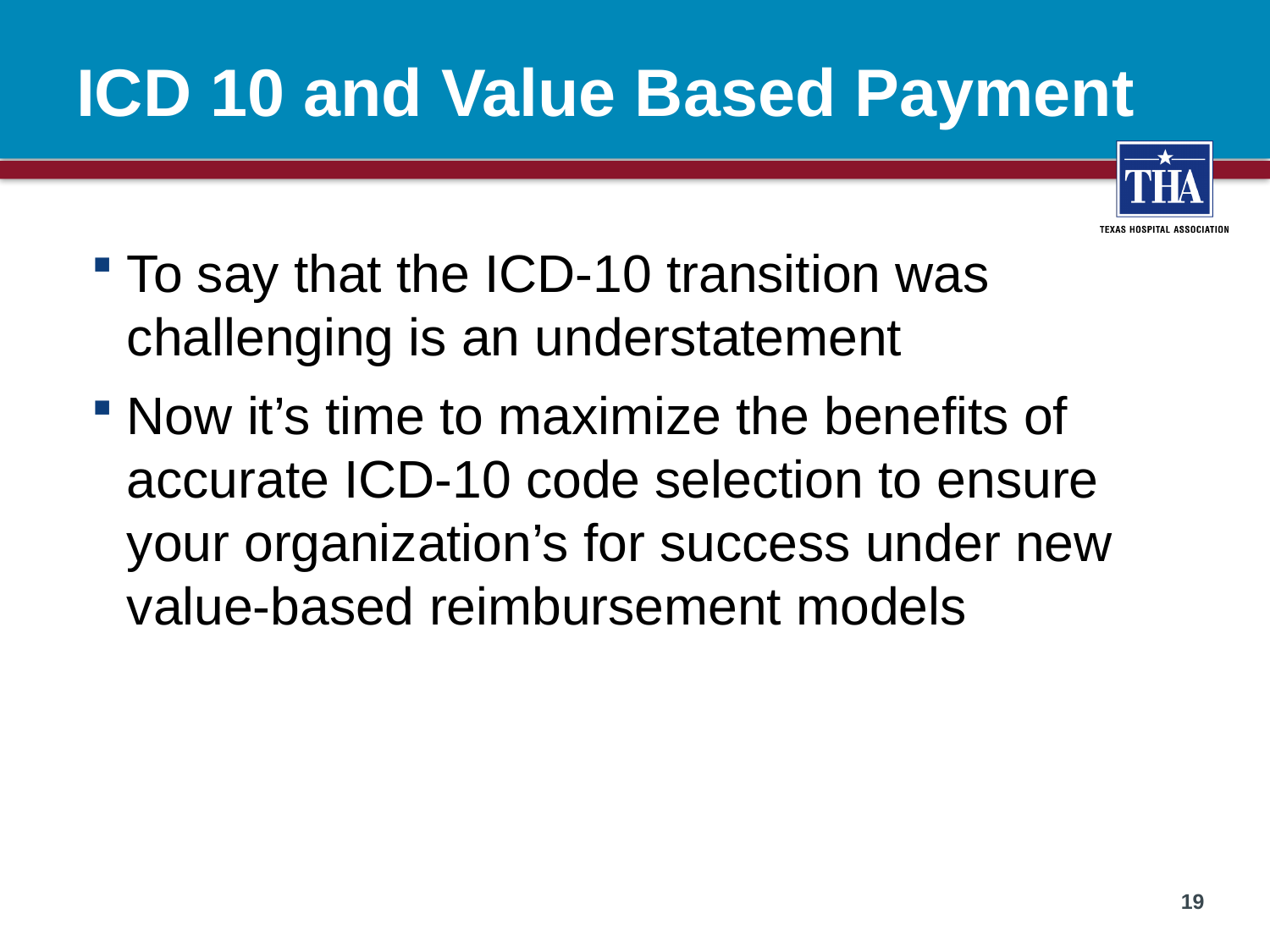

# ICD 10 and Value Based Payment
To say that the ICD-10 transition was challenging is an understatement
Now it’s time to maximize the benefits of accurate ICD-10 code selection to ensure your organization’s for success under new value-based reimbursement models

19